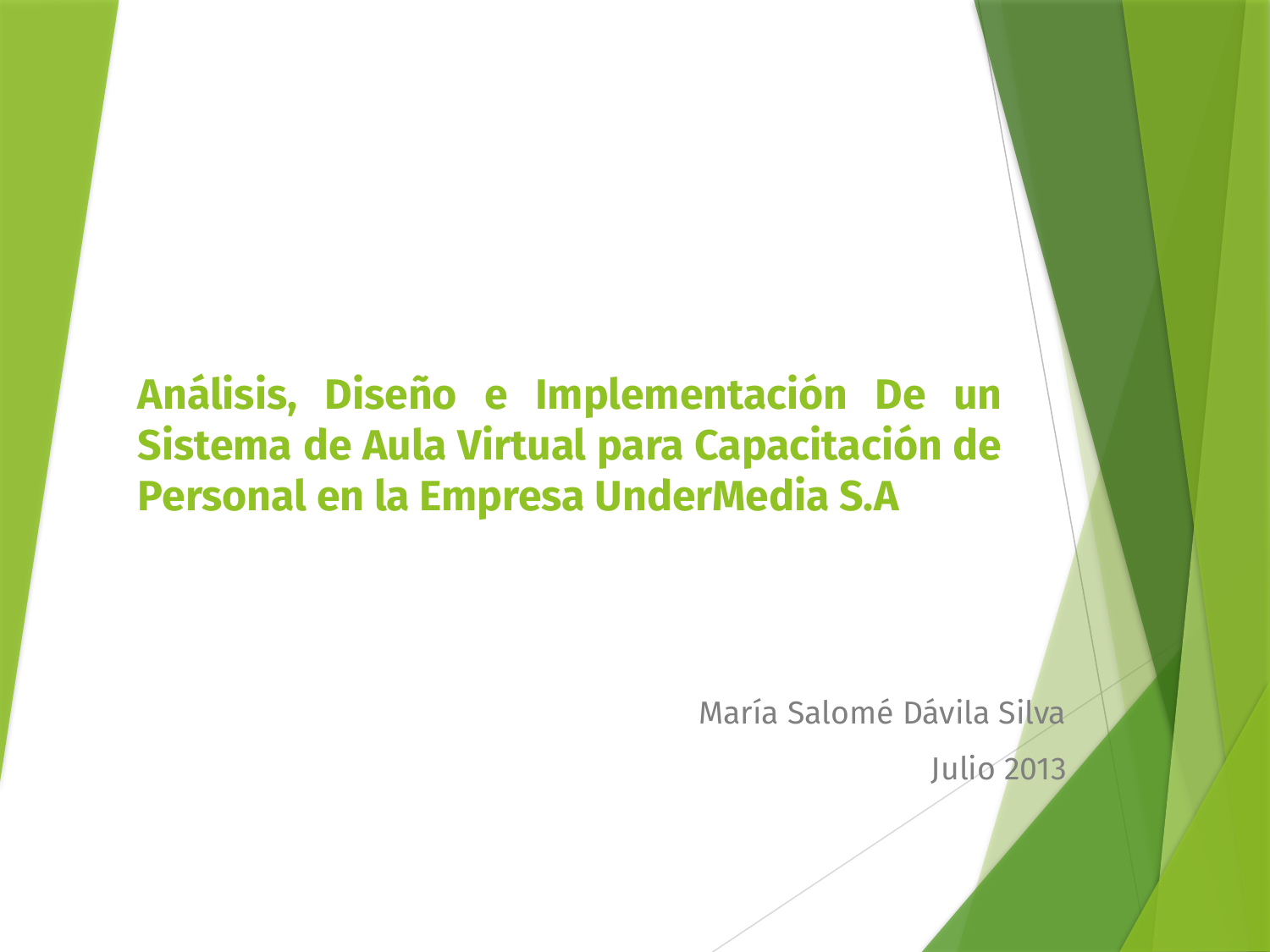

# Análisis, Diseño e Implementación De un Sistema de Aula Virtual para Capacitación de Personal en la Empresa UnderMedia S.A
María Salomé Dávila Silva
Julio 2013